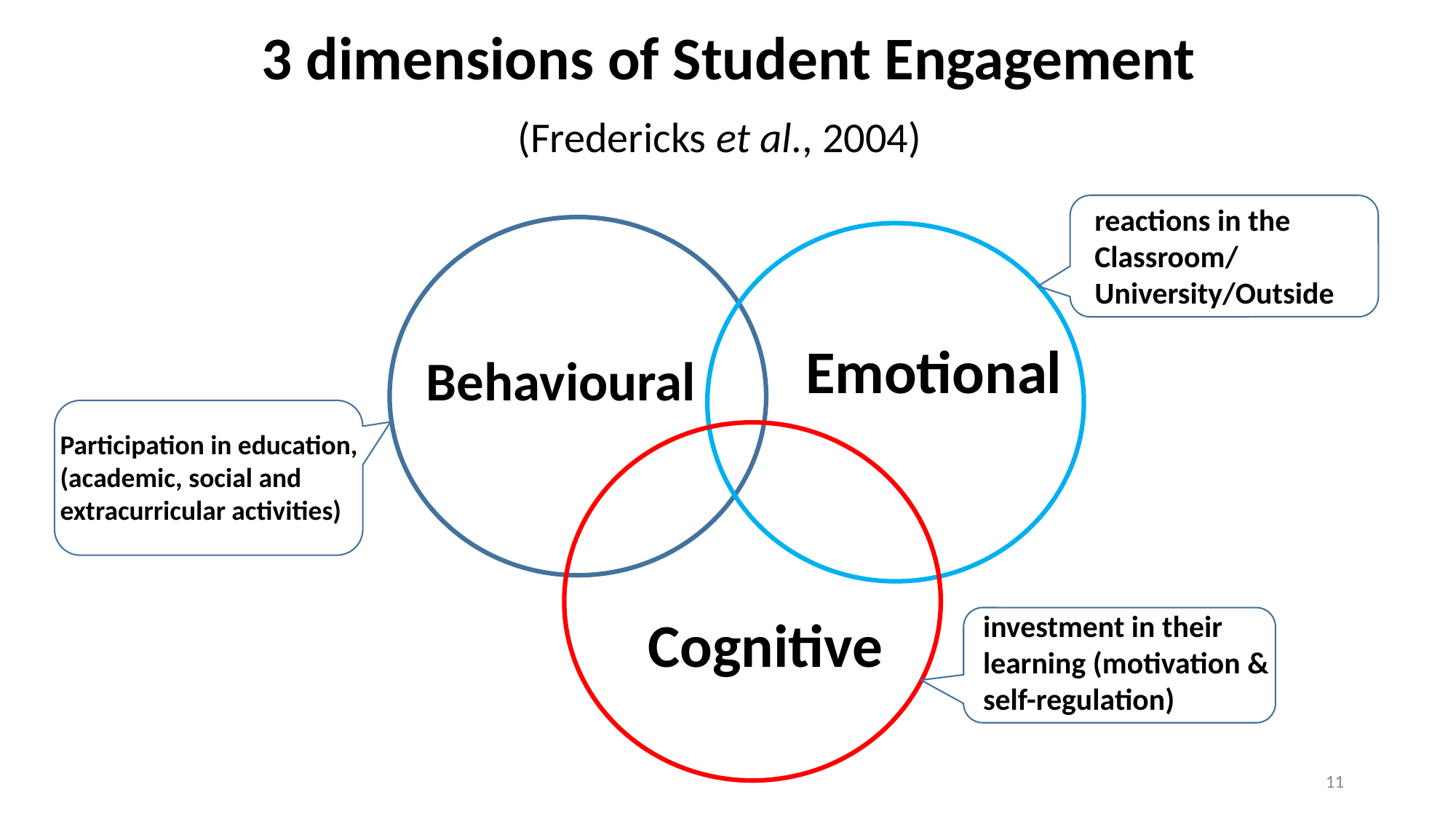

3 dimensions of Student Engagement
(Fredericks et al., 2004)

reactions in the
Classroom/University/Outside

Emotional
Behavioural

Participation in education,
(academic, social and extracurricular activities)

Cognitive
investment in their learning (motivation &
self-regulation)

11